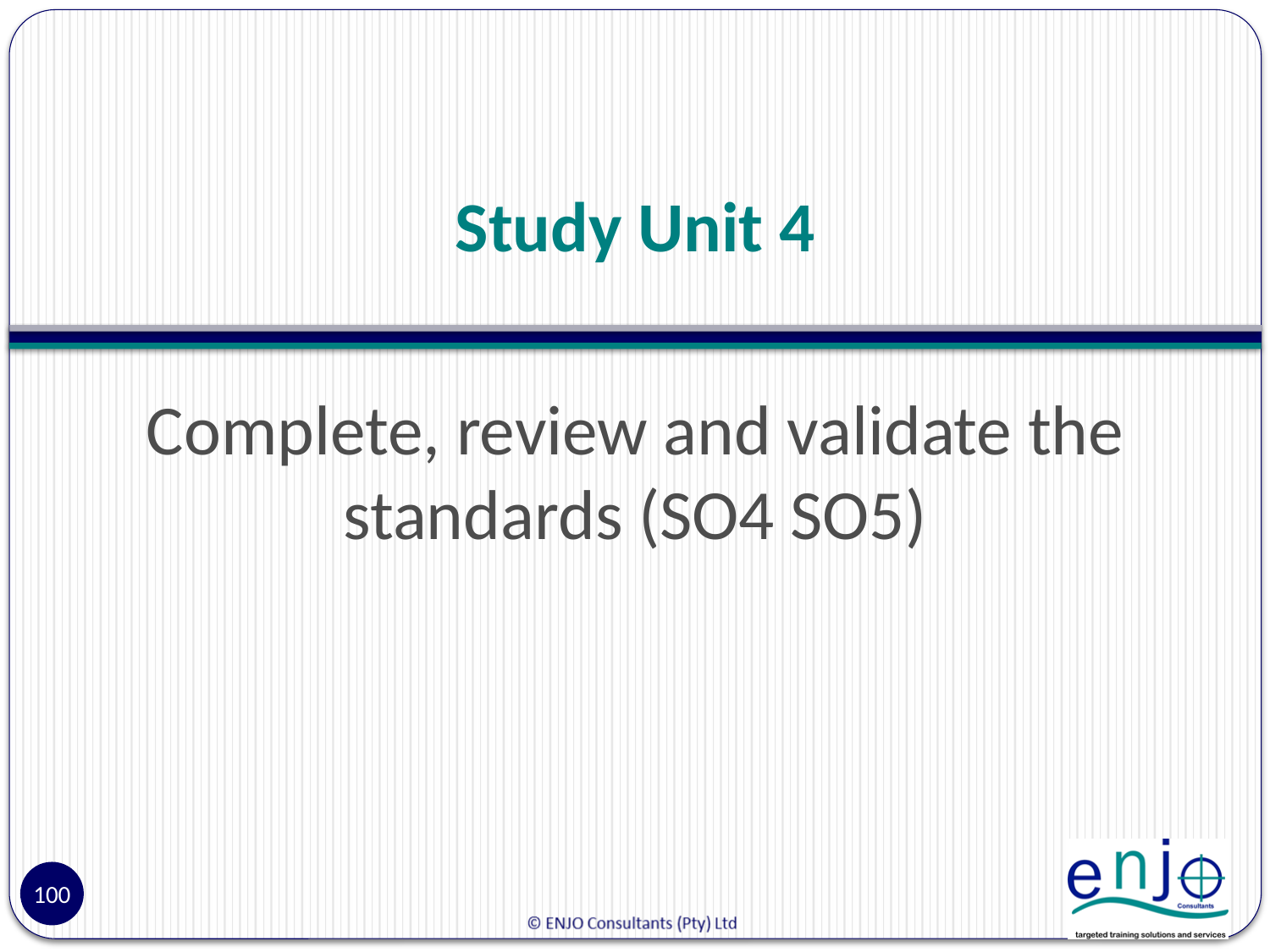

# Study Unit 4
Complete, review and validate the standards (SO4 SO5)

100